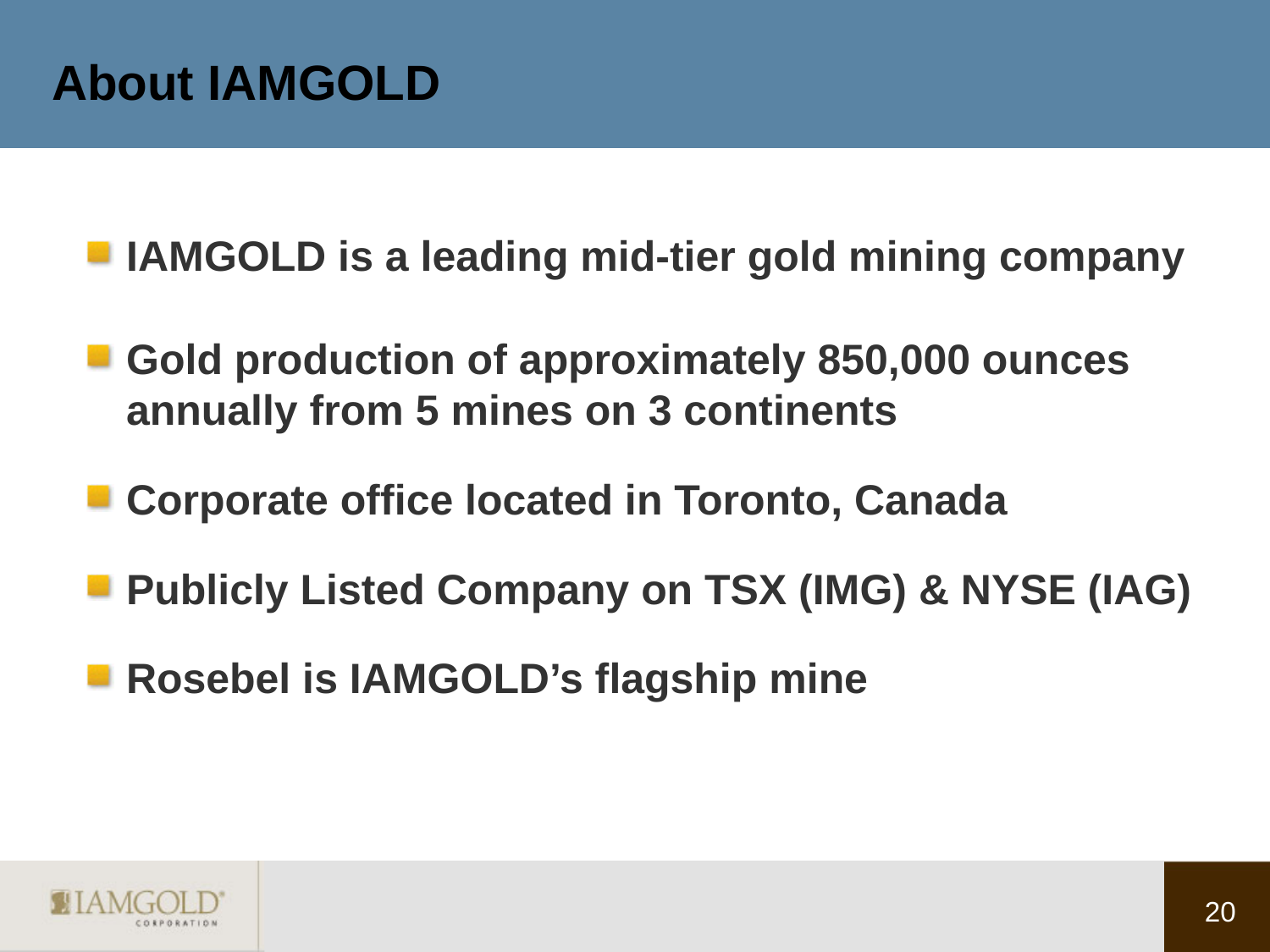

# About IAMGOLD
IAMGOLD is a leading mid-tier gold mining company
Gold production of approximately 850,000 ounces annually from 5 mines on 3 continents
Corporate office located in Toronto, Canada
Publicly Listed Company on TSX (IMG) & NYSE (IAG)
Rosebel is IAMGOLD’s flagship mine

20